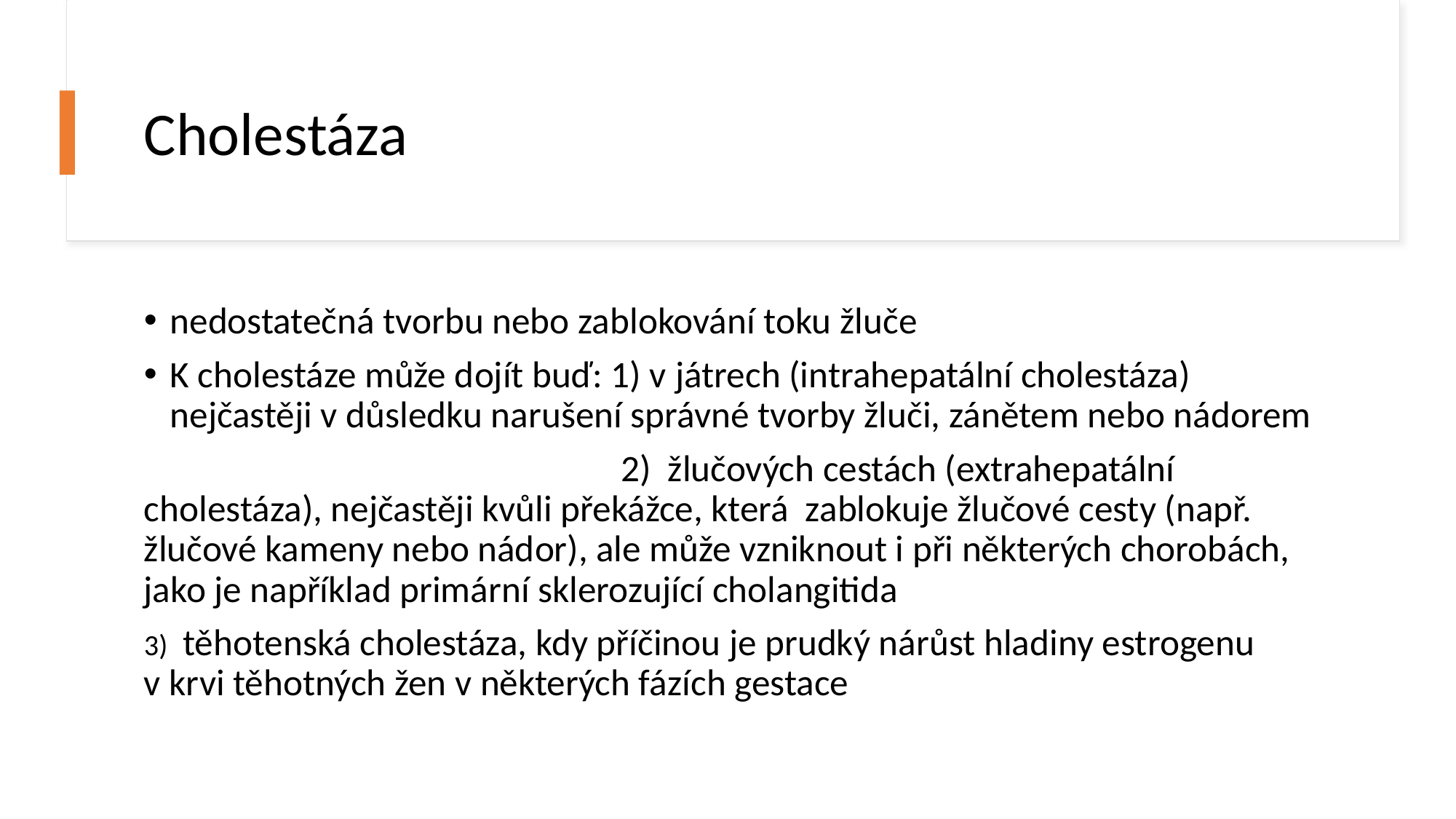

# Cholestáza

nedostatečná tvorbu nebo zablokování toku žluče
K cholestáze může dojít buď: 1) v játrech (intrahepatální cholestáza) nejčastěji v důsledku narušení správné tvorby žluči, zánětem nebo nádorem
                                                         2)  žlučových cestách (extrahepatální cholestáza), nejčastěji kvůli překážce, která  zablokuje žlučové cesty (např. žlučové kameny nebo nádor), ale může vzniknout i při některých chorobách, jako je například primární sklerozující cholangitida
3)  těhotenská cholestáza, kdy příčinou je prudký nárůst hladiny estrogenu v krvi těhotných žen v některých fázích gestace